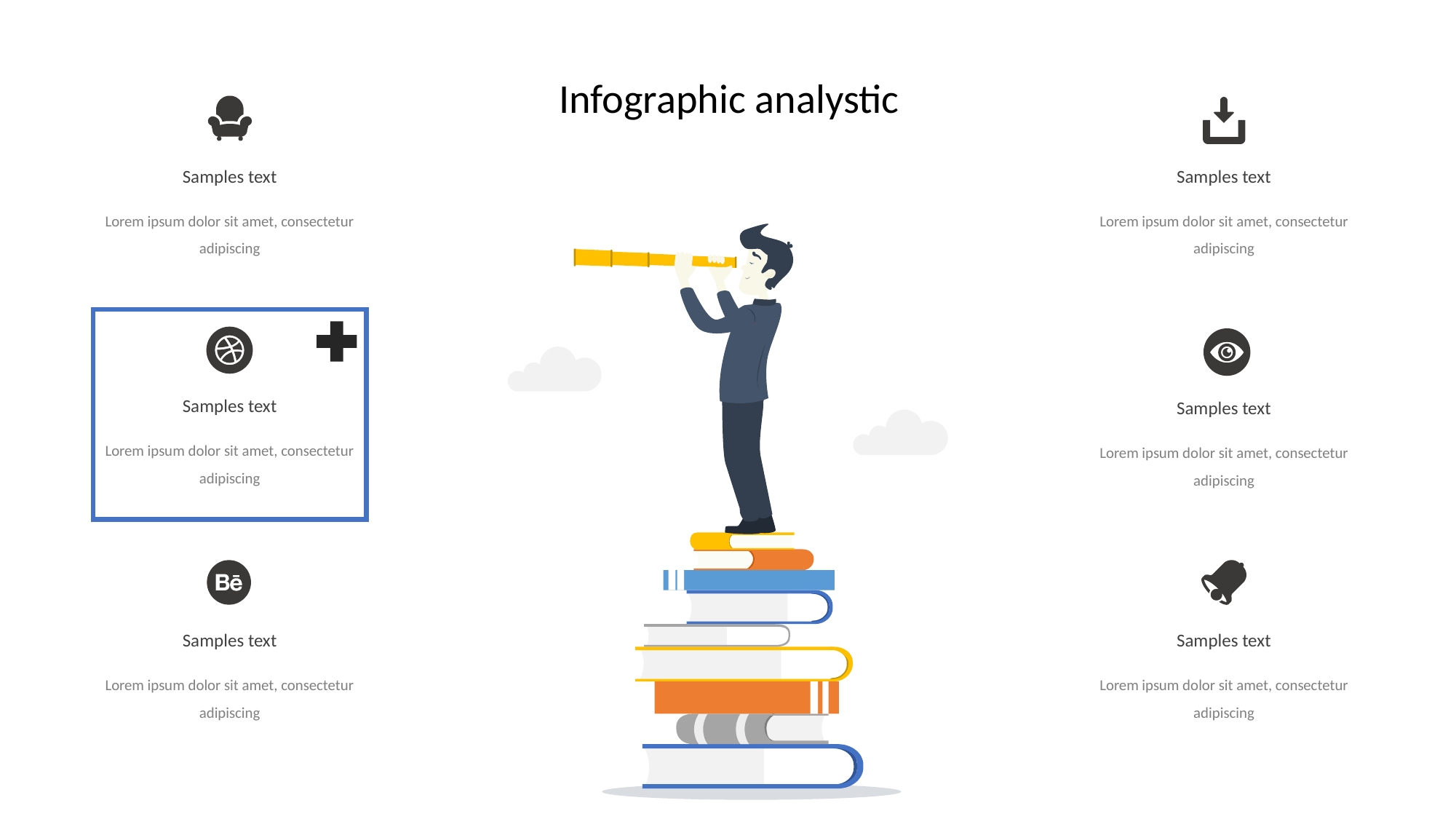

Infographic analystic

Samples text
Samples text
Lorem ipsum dolor sit amet, consectetur adipiscing
Lorem ipsum dolor sit amet, consectetur adipiscing

Samples text
Samples text
Lorem ipsum dolor sit amet, consectetur adipiscing
Lorem ipsum dolor sit amet, consectetur adipiscing

Samples text
Samples text
Lorem ipsum dolor sit amet, consectetur adipiscing
Lorem ipsum dolor sit amet, consectetur adipiscing